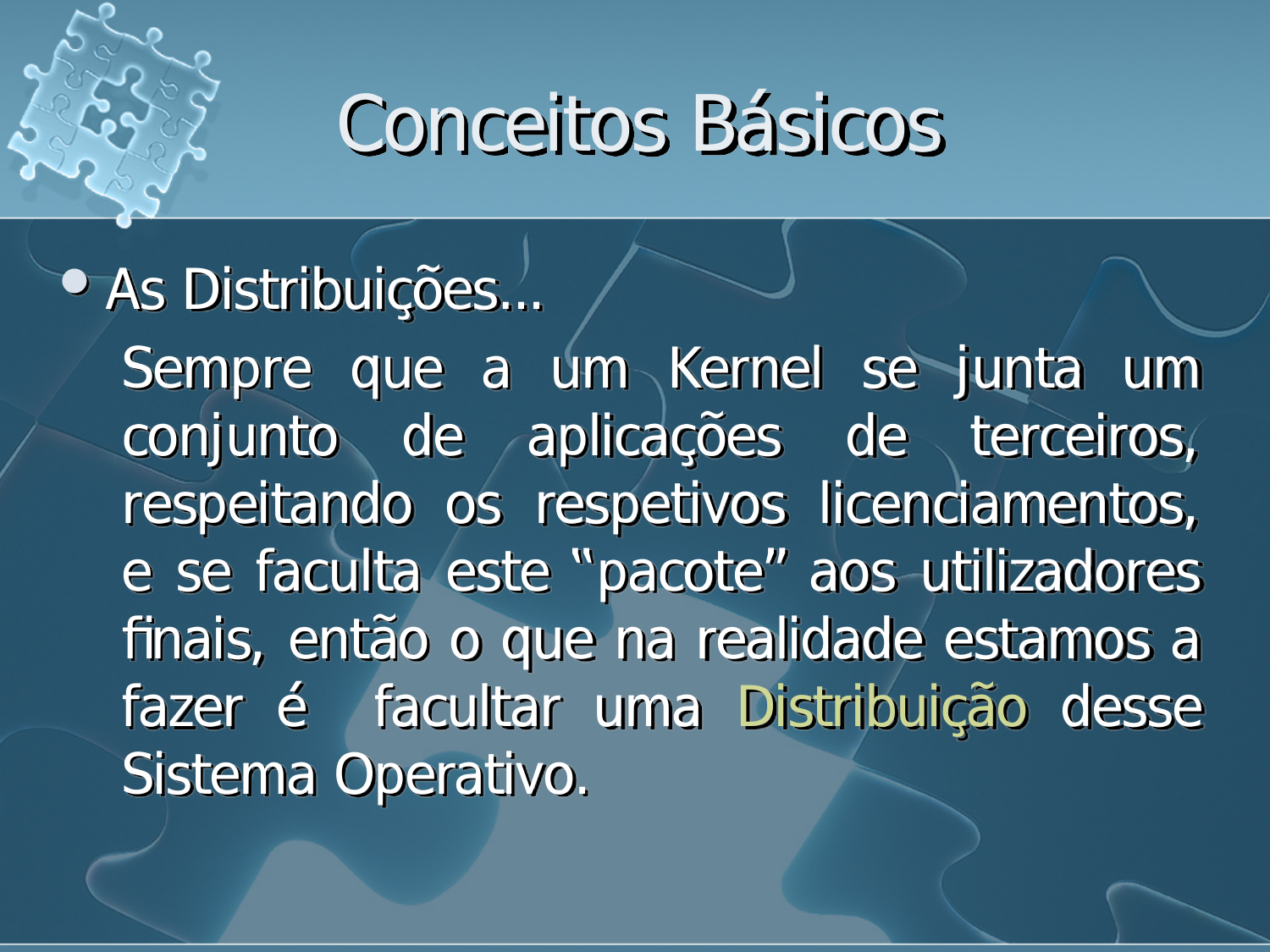

# Conceitos Básicos
As Distribuições…
Sempre que a um Kernel se junta um conjunto de aplicações de terceiros, respeitando os respetivos licenciamentos, e se faculta este “pacote” aos utilizadores finais, então o que na realidade estamos a fazer é  facultar uma Distribuição desse Sistema Operativo.